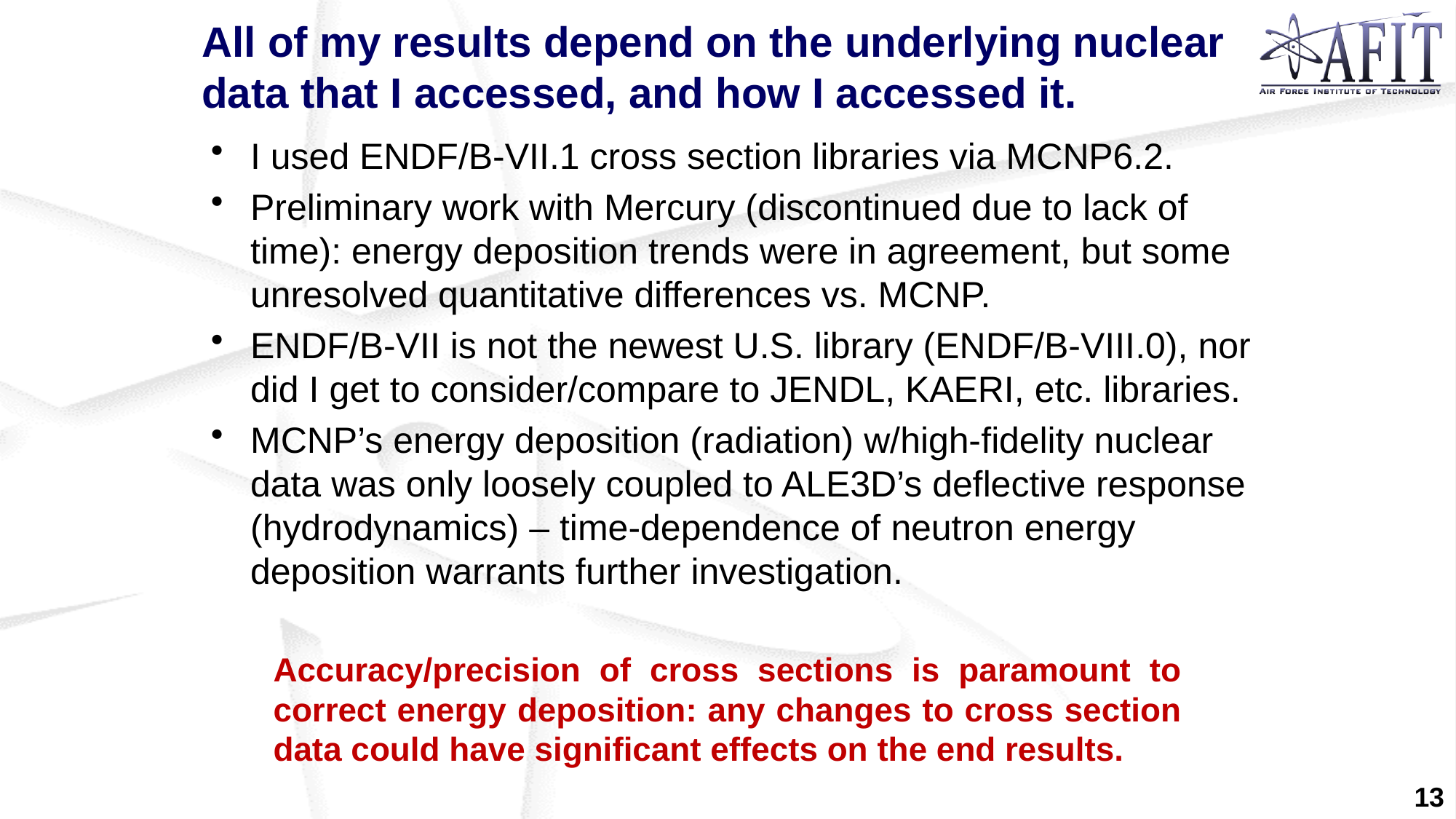

# All of my results depend on the underlying nuclear data that I accessed, and how I accessed it.
I used ENDF/B-VII.1 cross section libraries via MCNP6.2.
Preliminary work with Mercury (discontinued due to lack of time): energy deposition trends were in agreement, but some unresolved quantitative differences vs. MCNP.
ENDF/B-VII is not the newest U.S. library (ENDF/B-VIII.0), nor did I get to consider/compare to JENDL, KAERI, etc. libraries.
MCNP’s energy deposition (radiation) w/high-fidelity nuclear data was only loosely coupled to ALE3D’s deflective response (hydrodynamics) – time-dependence of neutron energy deposition warrants further investigation.
Accuracy/precision of cross sections is paramount to correct energy deposition: any changes to cross section data could have significant effects on the end results.
13